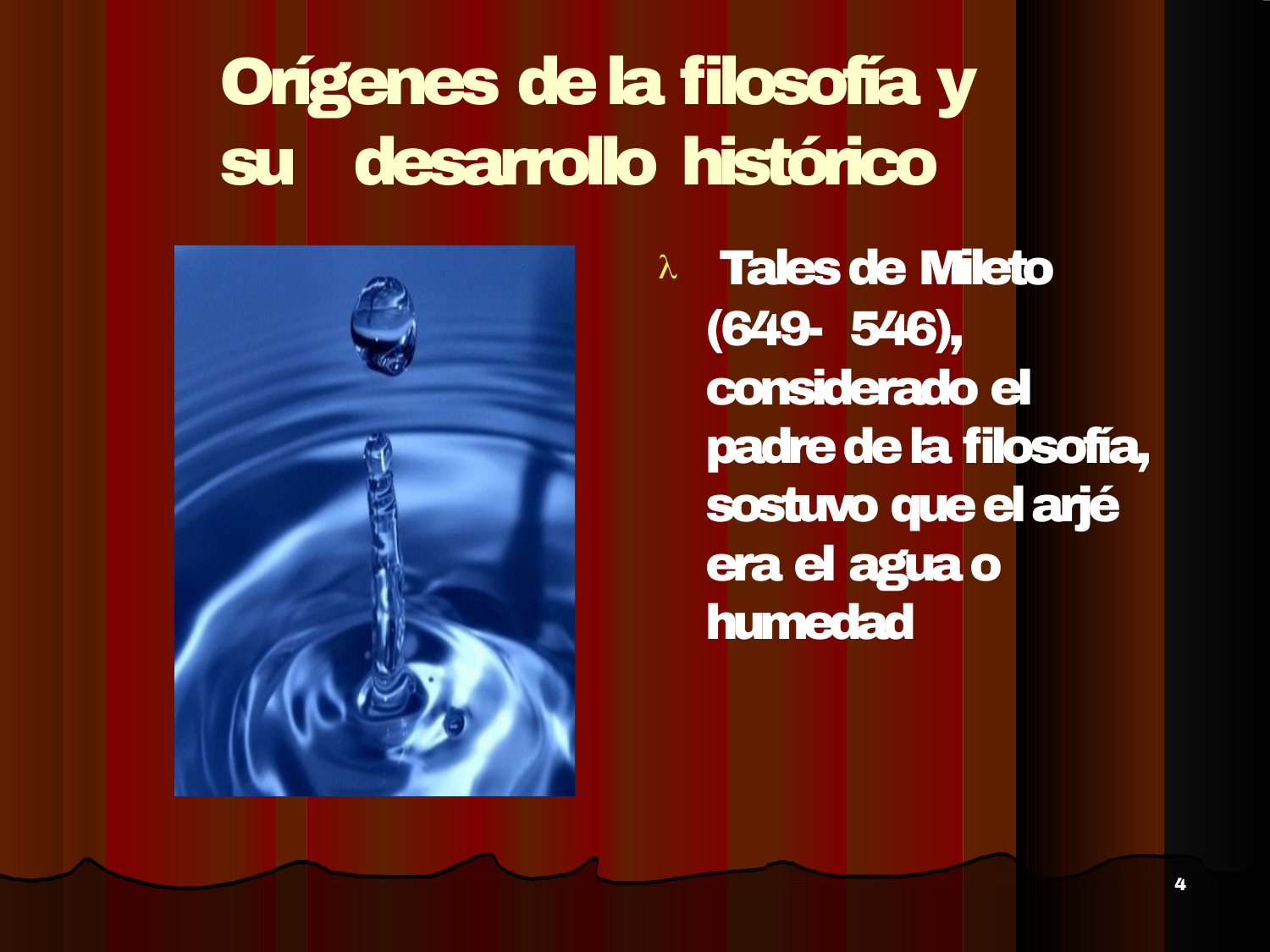

# Orígenes de la filosofía y su
desarrollo histórico
λ Tales de Mileto (649-  546), considerado el  padre de la filosofía,  sostuvo que el arjé  era el agua o  humedad

4